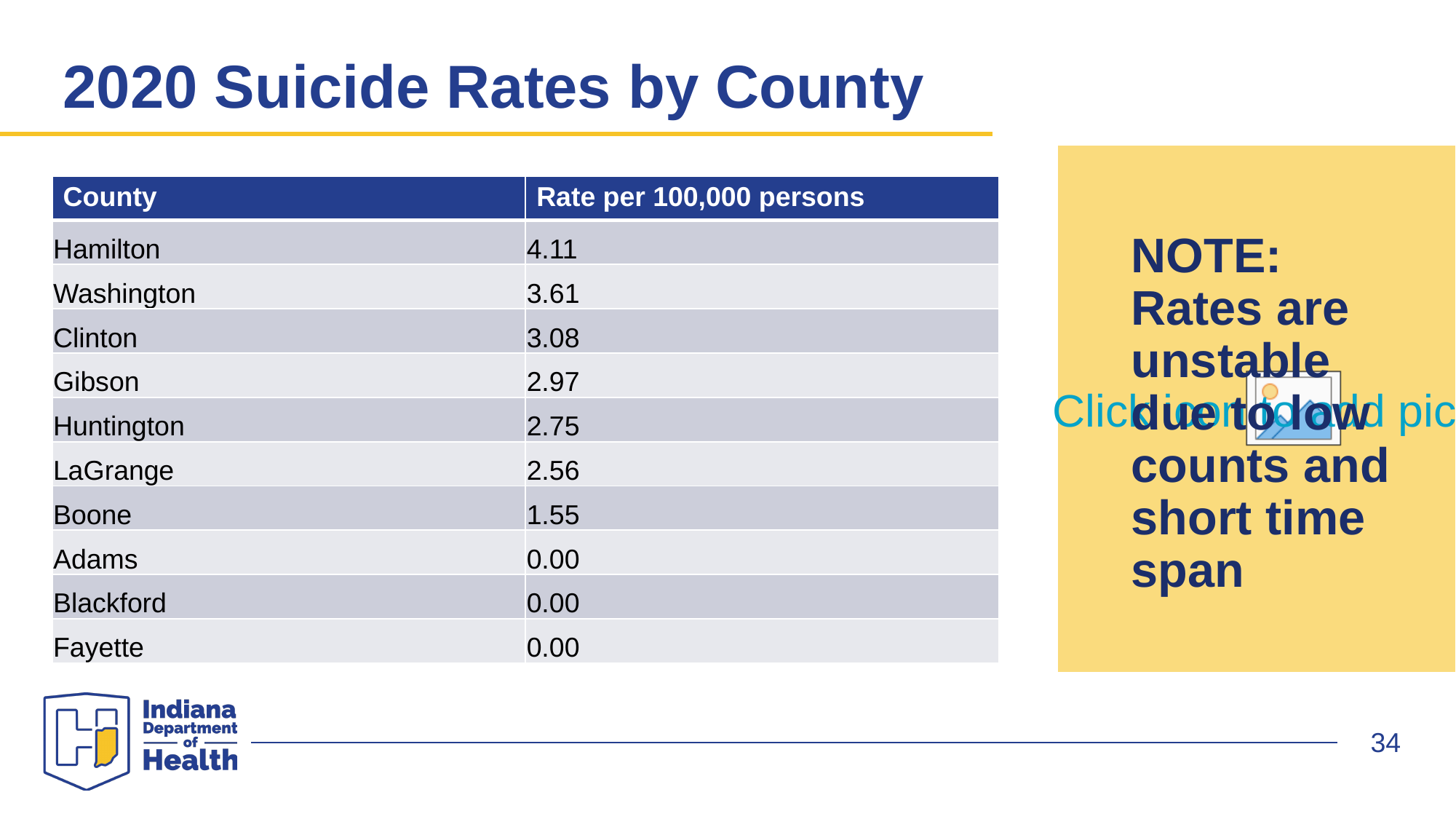

# 2020 Suicide Rates by County

| County | Rate per 100,000 persons |
| --- | --- |
| Hamilton | 4.11 |
| Washington | 3.61 |
| Clinton | 3.08 |
| Gibson | 2.97 |
| Huntington | 2.75 |
| LaGrange | 2.56 |
| Boone | 1.55 |
| Adams | 0.00 |
| Blackford | 0.00 |
| Fayette | 0.00 |
NOTE: Rates are unstable due to low counts and short time span
34